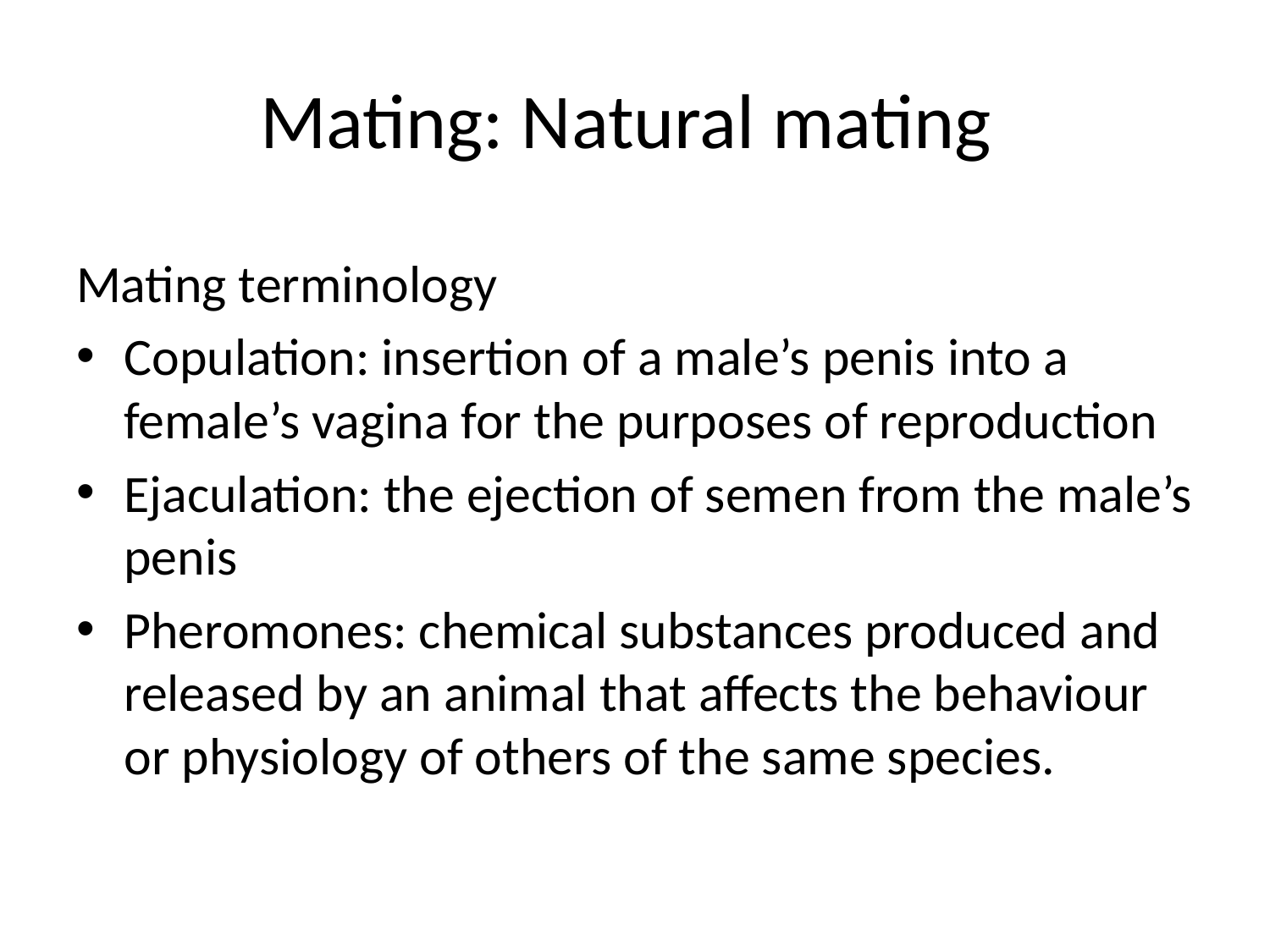

# Mating: Natural mating
Mating terminology
Copulation: insertion of a male’s penis into a female’s vagina for the purposes of reproduction
Ejaculation: the ejection of semen from the male’s penis
Pheromones: chemical substances produced and released by an animal that affects the behaviour or physiology of others of the same species.